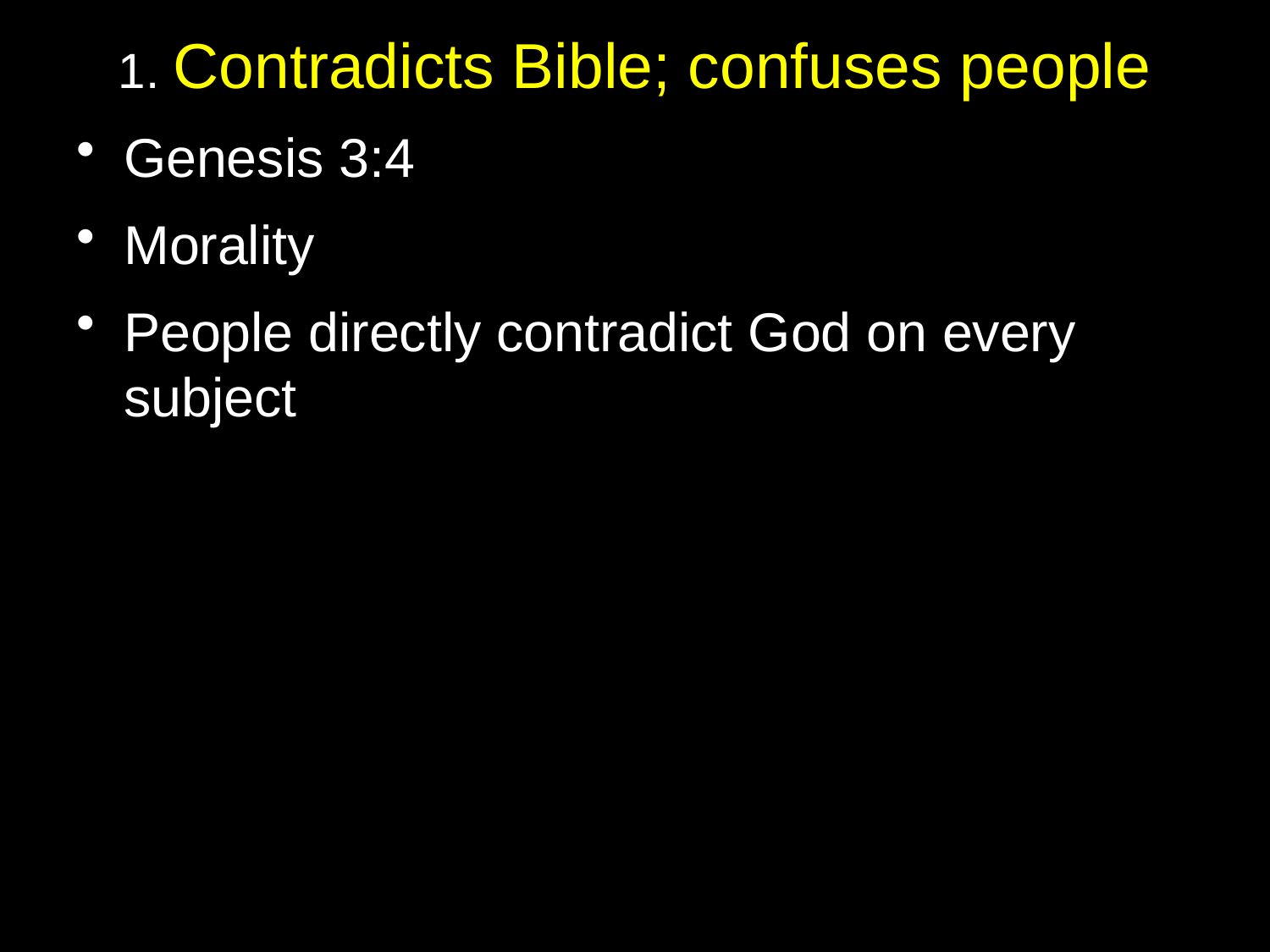

# 1. Contradicts Bible; confuses people
Genesis 3:4
Morality
People directly contradict God on every subject